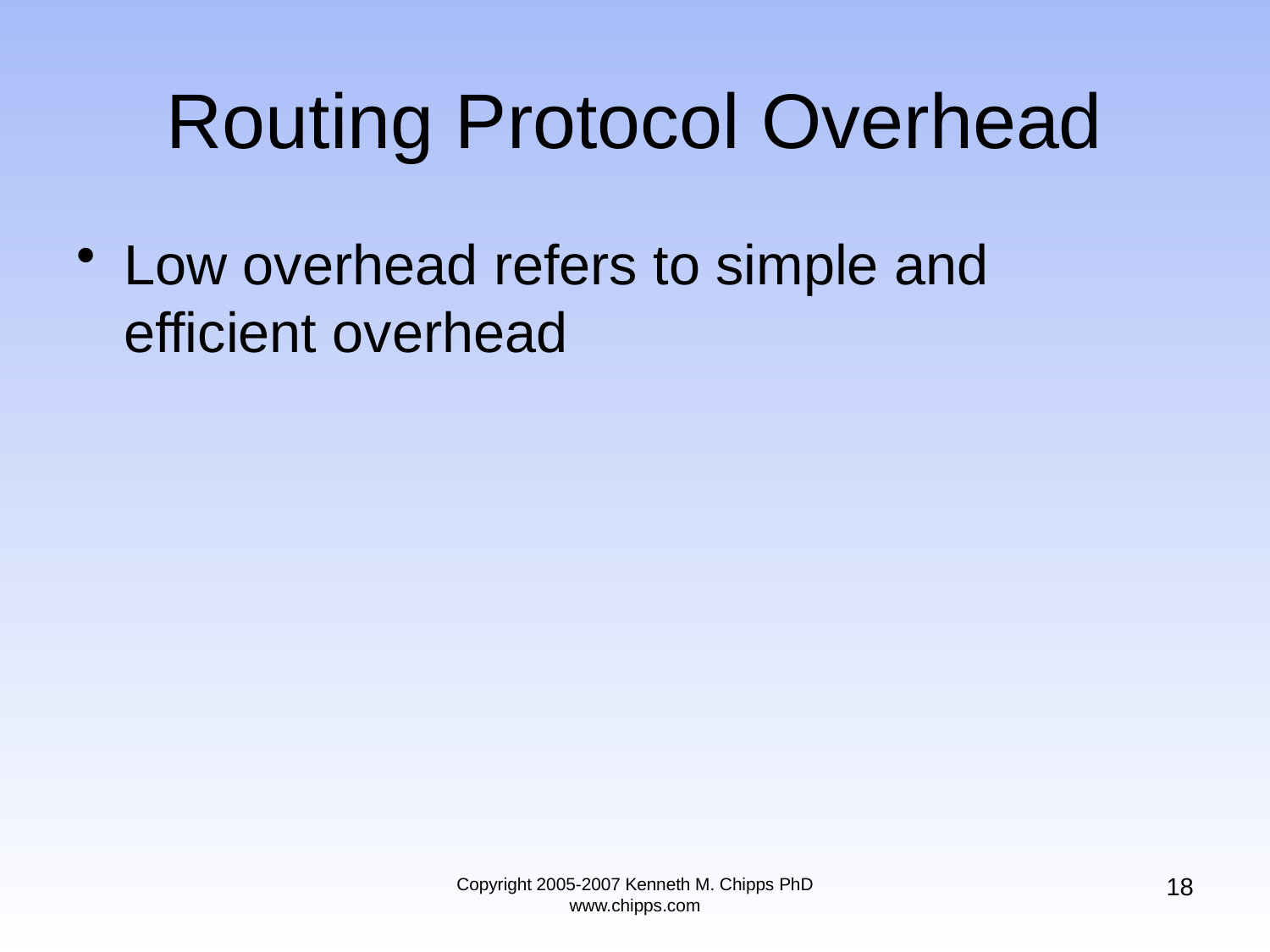

# Routing Protocol Overhead
Low overhead refers to simple and efficient overhead
18
Copyright 2005-2007 Kenneth M. Chipps PhD www.chipps.com